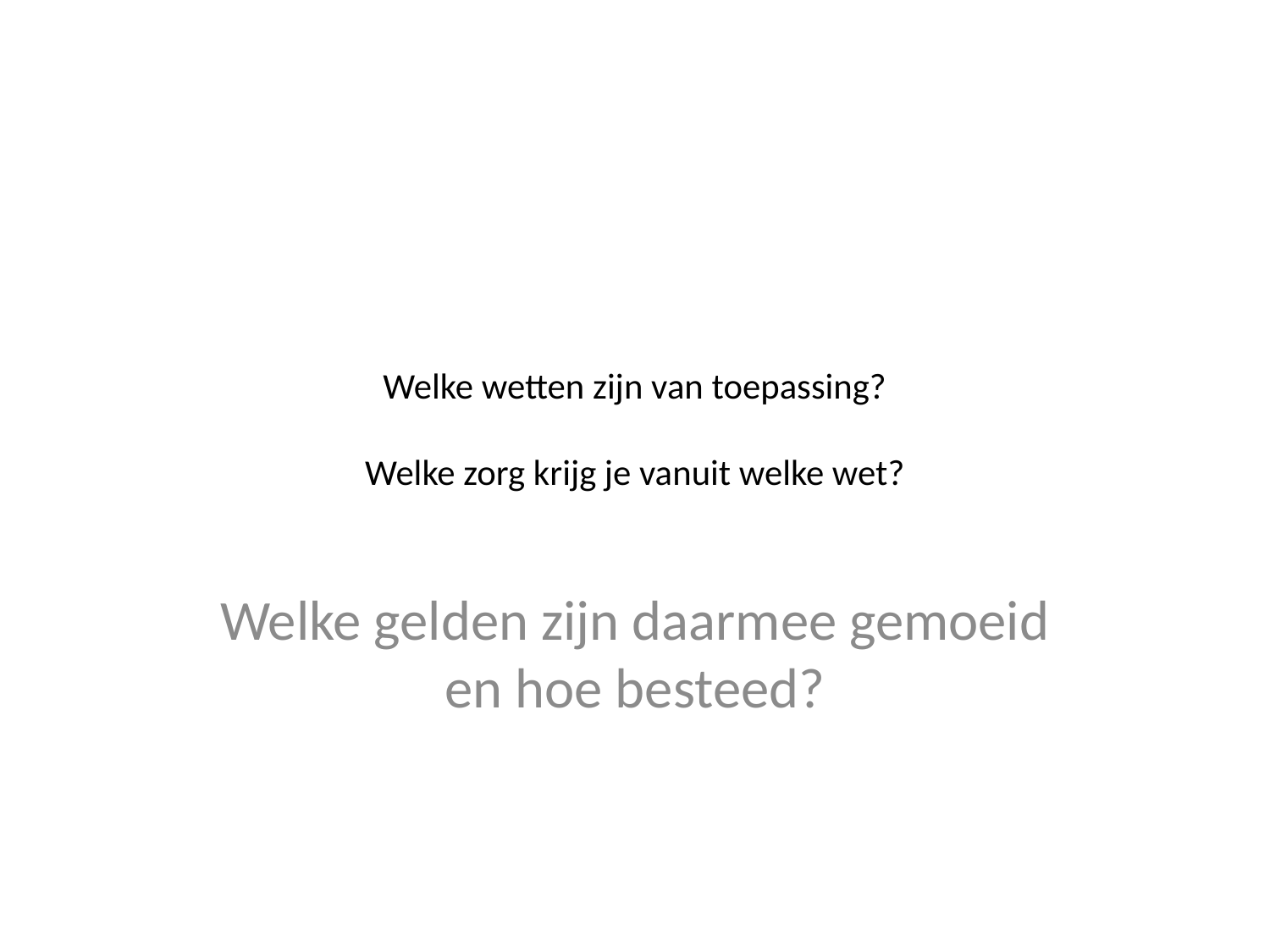

Extramurale zorg; wet en meer
# Welke wetten zijn van toepassing? Welke zorg krijg je vanuit welke wet?
Welke gelden zijn daarmee gemoeid en hoe besteed?